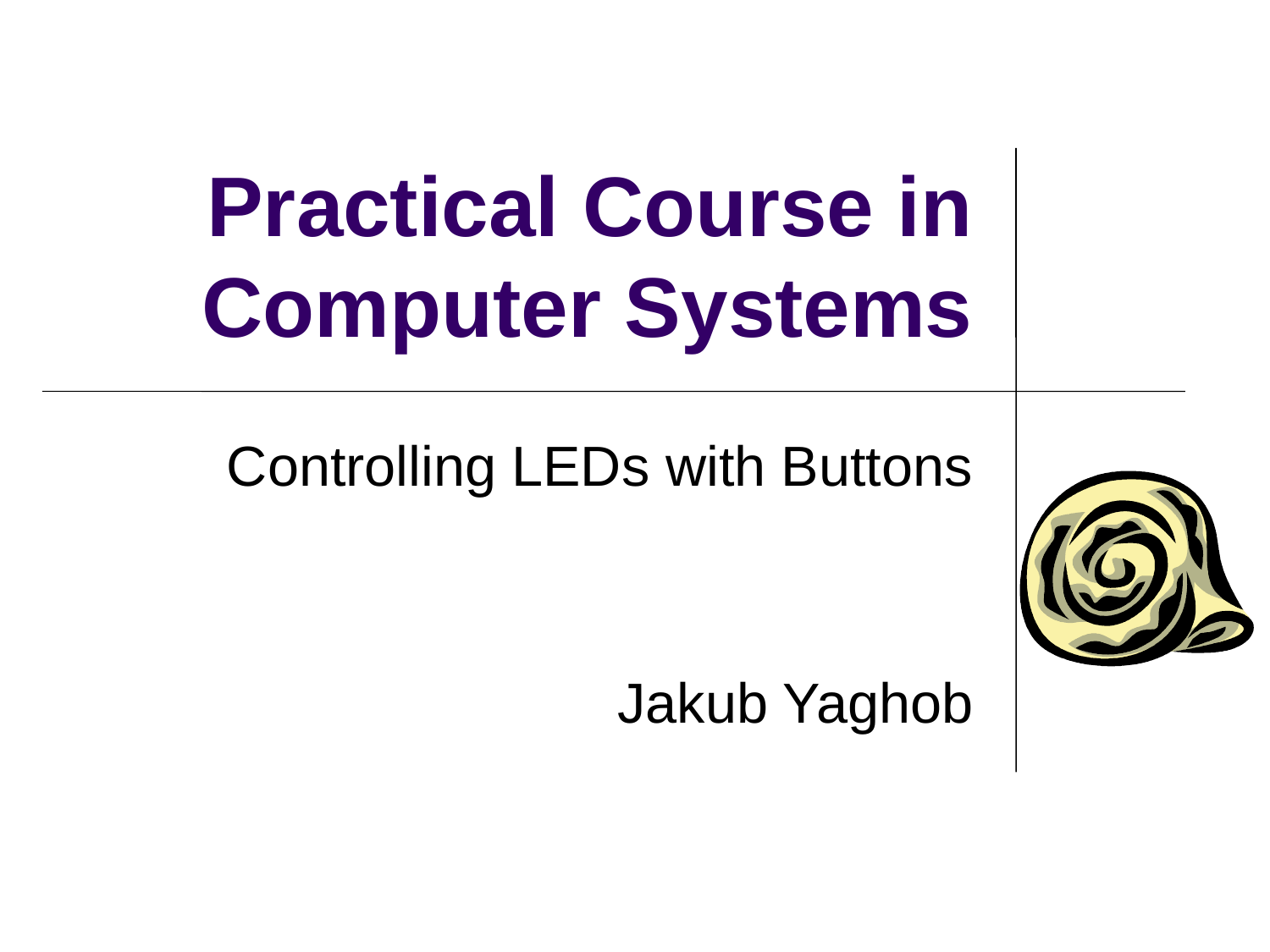

# Practical Course in Computer Systems
Controlling LEDs with Buttons

Jakub Yaghob